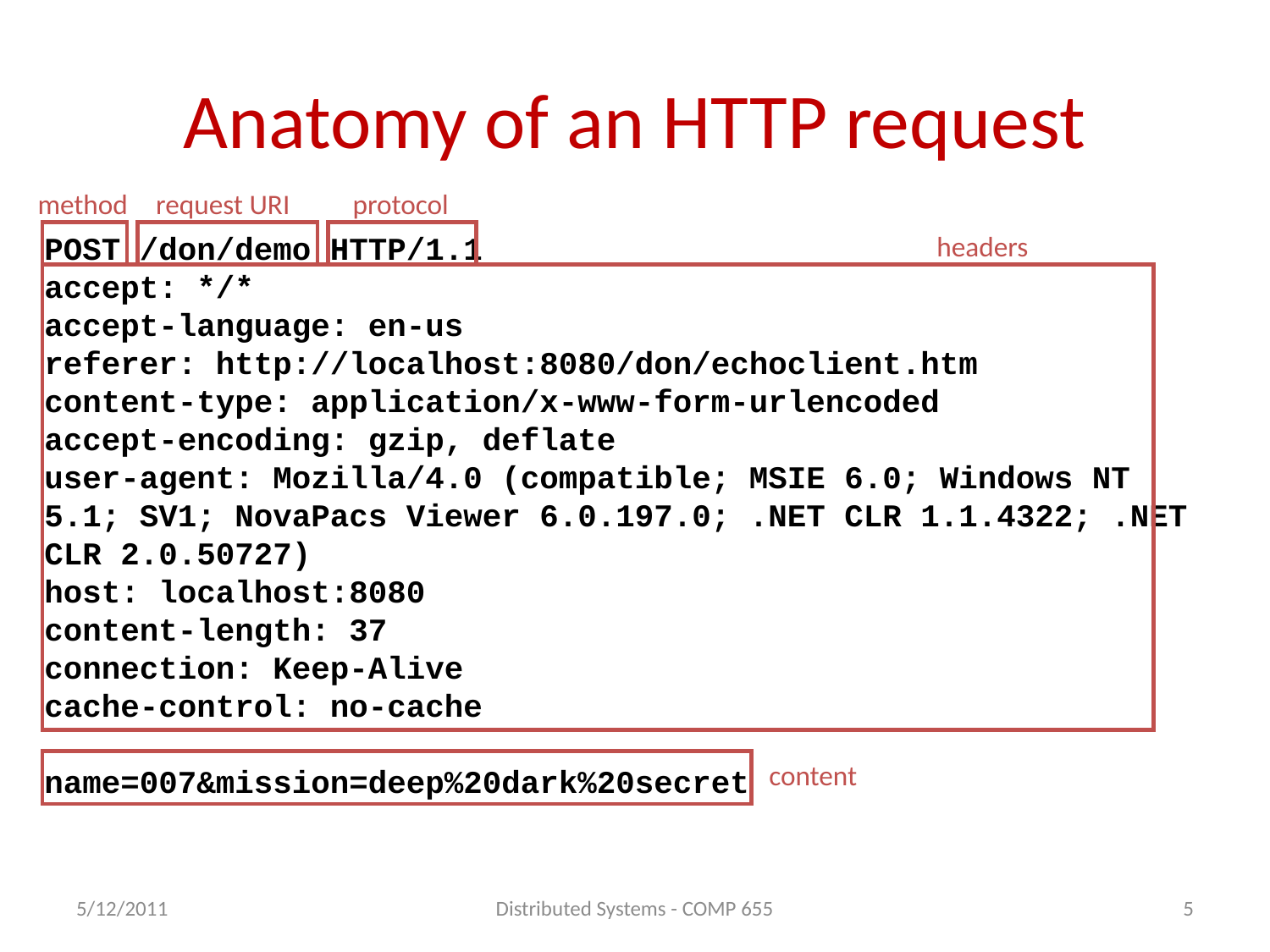

# Anatomy of an HTTP request
method
request URI
protocol

headers

content
POST /don/demo HTTP/1.1
accept: */*
accept-language: en-us
referer: http://localhost:8080/don/echoclient.htm
content-type: application/x-www-form-urlencoded
accept-encoding: gzip, deflate
user-agent: Mozilla/4.0 (compatible; MSIE 6.0; Windows NT 5.1; SV1; NovaPacs Viewer 6.0.197.0; .NET CLR 1.1.4322; .NET CLR 2.0.50727)
host: localhost:8080
content-length: 37
connection: Keep-Alive
cache-control: no-cache

name=007&mission=deep%20dark%20secret
5/12/2011
Distributed Systems - COMP 655
5